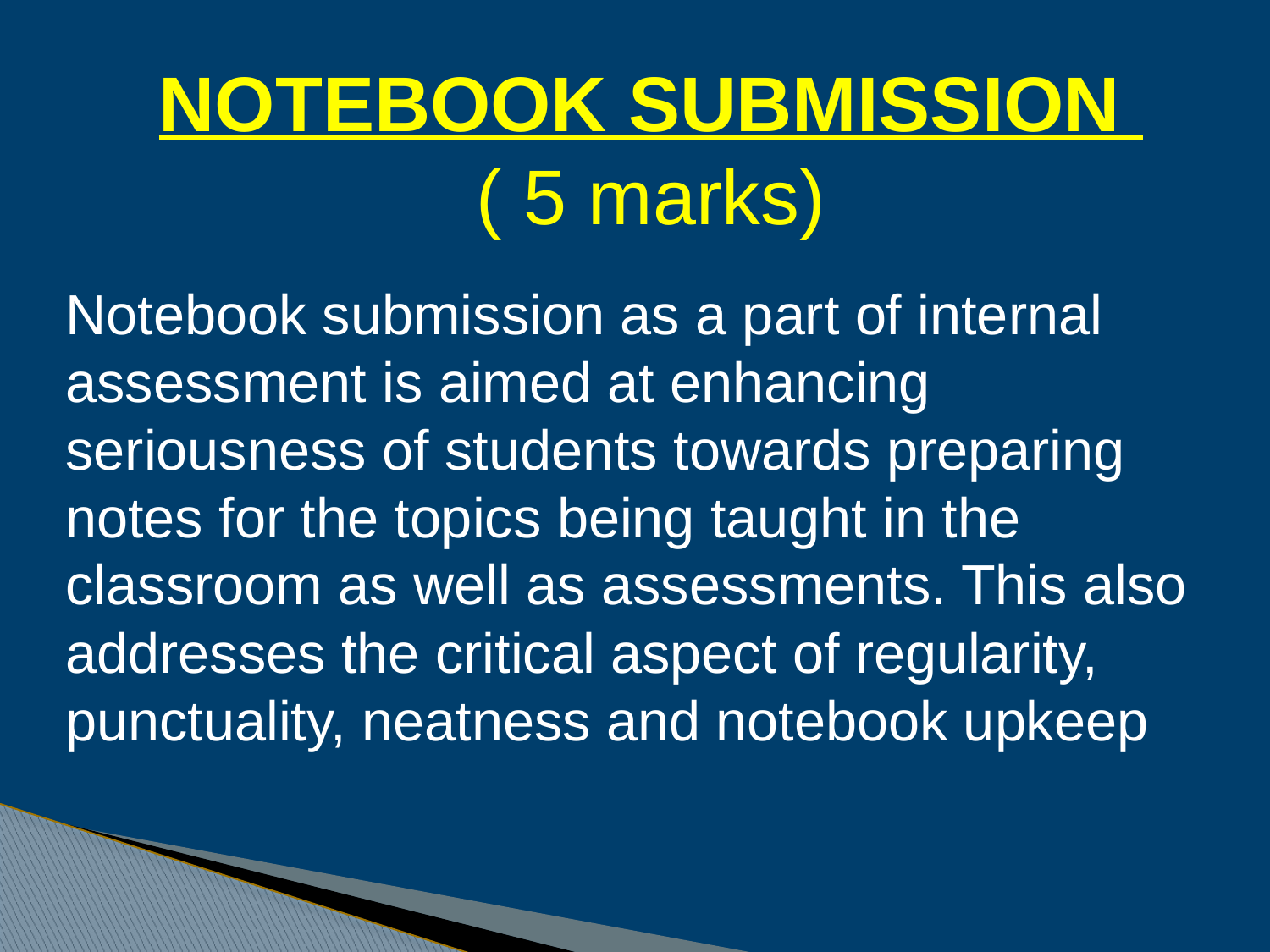

NOTEBOOK SUBMISSION
( 5 marks)

Notebook submission as a part of internal assessment is aimed at enhancing seriousness of students towards preparing notes for the topics being taught in the classroom as well as assessments. This also addresses the critical aspect of regularity, punctuality, neatness and notebook upkeep